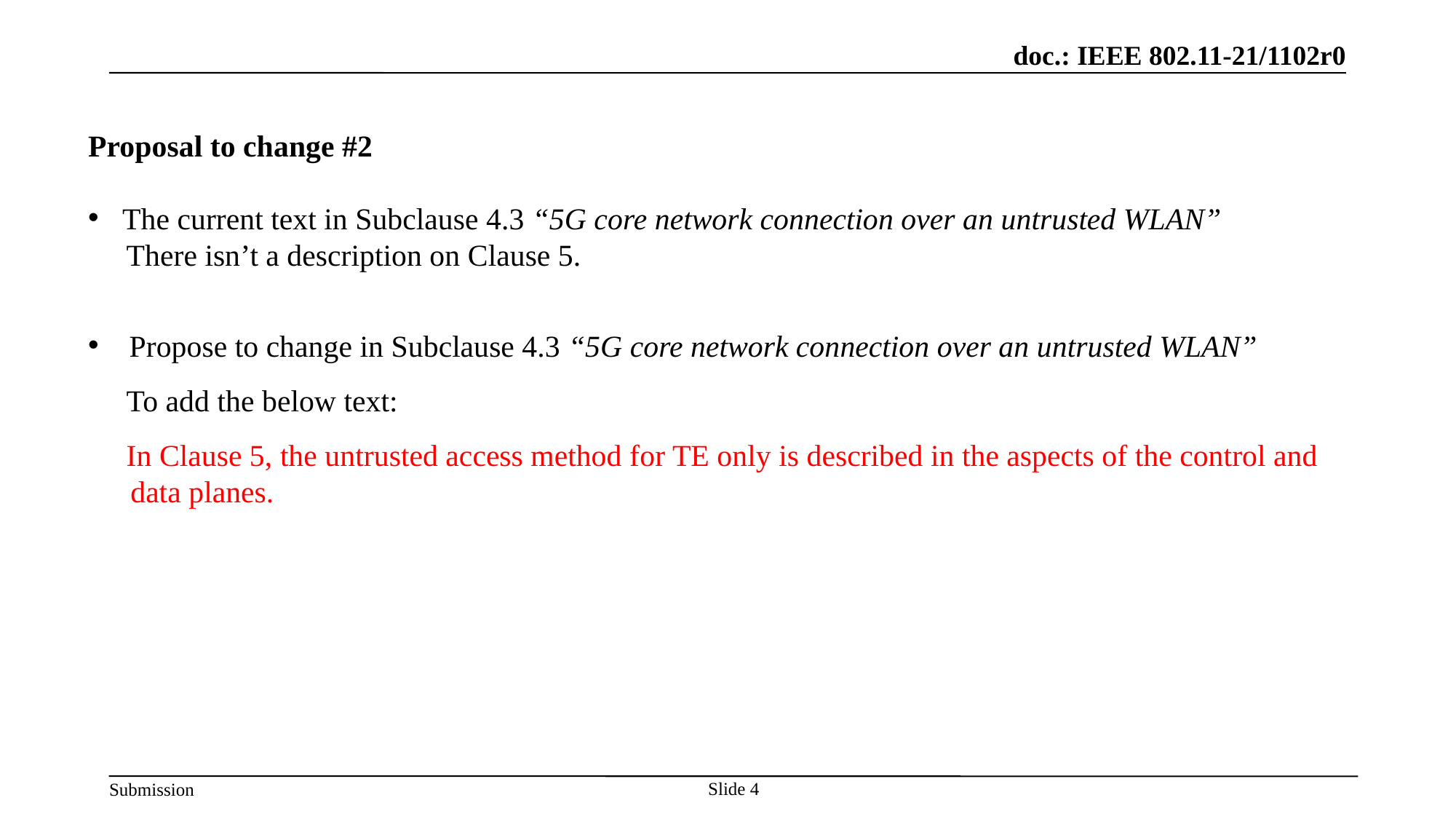

Proposal to change #2

The current text in Subclause 4.3 “5G core network connection over an untrusted WLAN”
     There isn’t a description on Clause 5.

Propose to change in Subclause 4.3 “5G core network connection over an untrusted WLAN”
     To add the below text:
     In Clause 5, the untrusted access method for TE only is described in the aspects of the control and data planes.

Slide 4